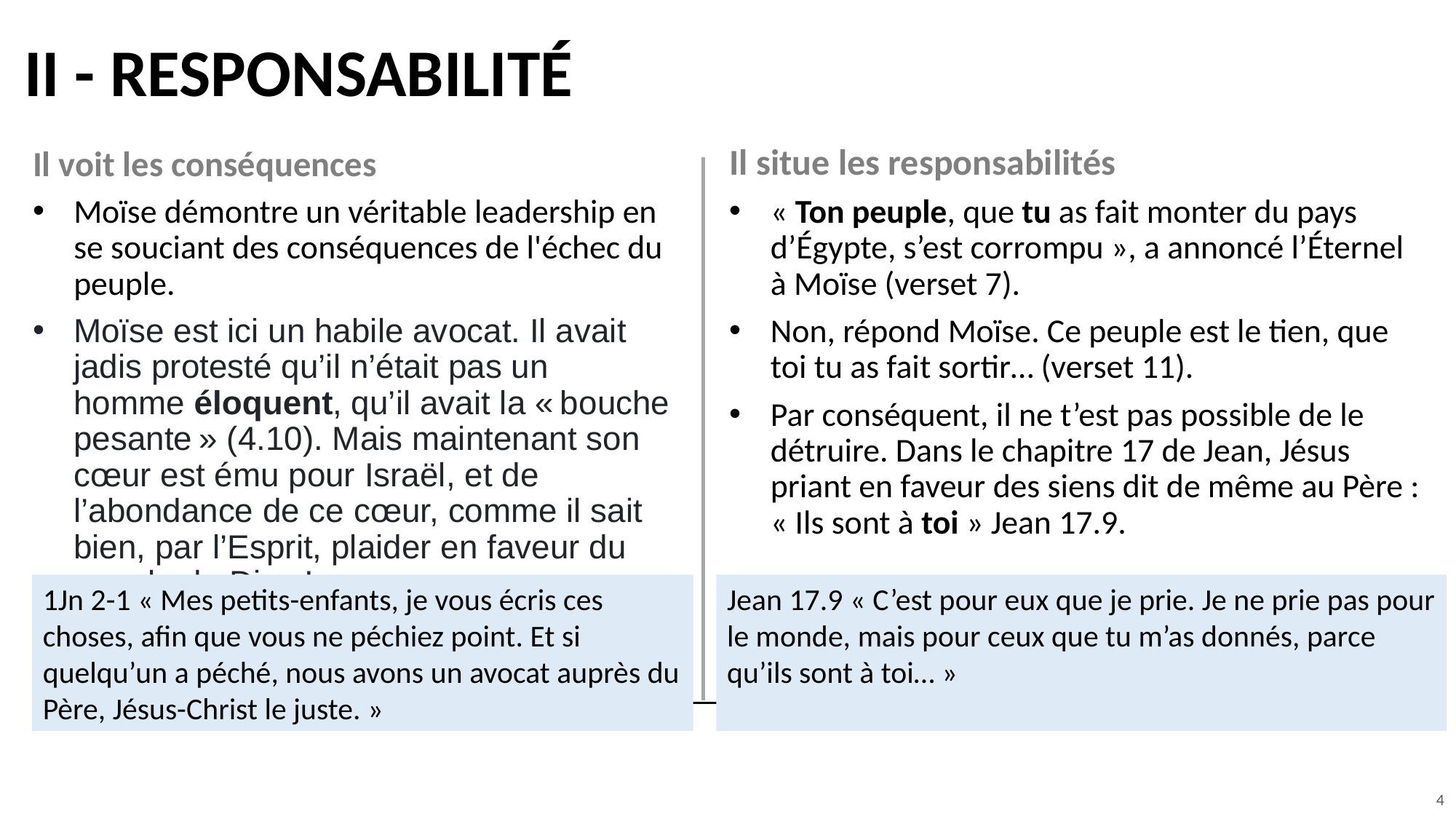

# II - RESPONSABILITÉ
Il situe les responsabilités
Il voit les conséquences
Moïse démontre un véritable leadership en se souciant des conséquences de l'échec du peuple.
Moïse est ici un habile avocat. Il avait jadis protesté qu’il n’était pas un homme éloquent, qu’il avait la « bouche pesante » (4.10). Mais maintenant son cœur est ému pour Israël, et de l’abondance de ce cœur, comme il sait bien, par l’Esprit, plaider en faveur du peuple de Dieu !
« Ton peuple, que tu as fait monter du pays d’Égypte, s’est corrompu », a annoncé l’Éternel à Moïse (verset 7).
Non, répond Moïse. Ce peuple est le tien, que toi tu as fait sortir… (verset 11).
Par conséquent, il ne t’est pas possible de le détruire. Dans le chapitre 17 de Jean, Jésus priant en faveur des siens dit de même au Père : « Ils sont à toi » Jean 17.9.
1Jn 2-1 « Mes petits-enfants, je vous écris ces choses, afin que vous ne péchiez point. Et si quelqu’un a péché, nous avons un avocat auprès du Père, Jésus-Christ le juste. »
Jean 17.9 « C’est pour eux que je prie. Je ne prie pas pour le monde, mais pour ceux que tu m’as donnés, parce qu’ils sont à toi… »

4